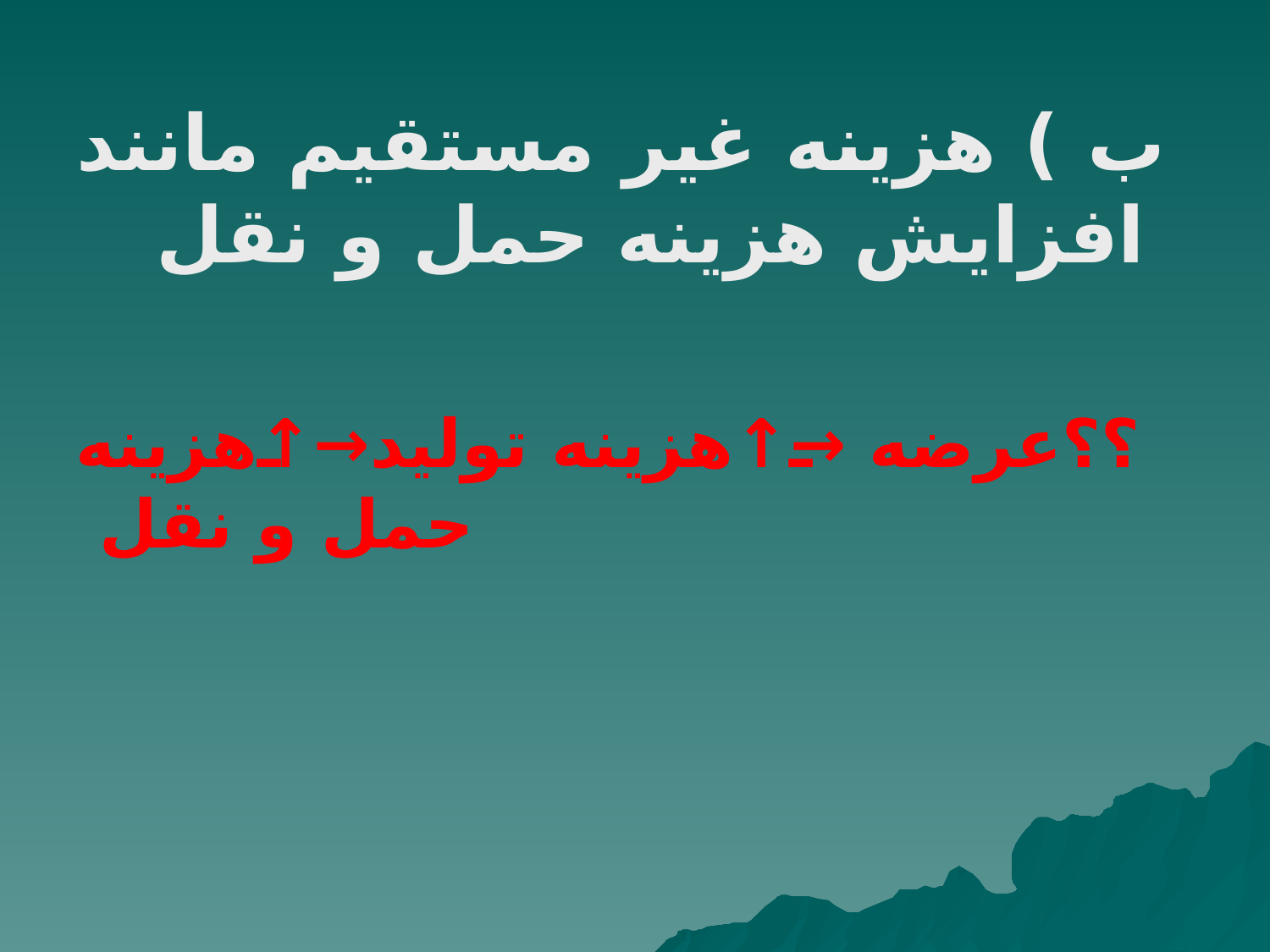

ب ) هزینه غیر مستقیم مانند افزایش هزینه حمل و نقل

؟؟عرضه →↑هزینه تولید→↑هزینه حمل و نقل